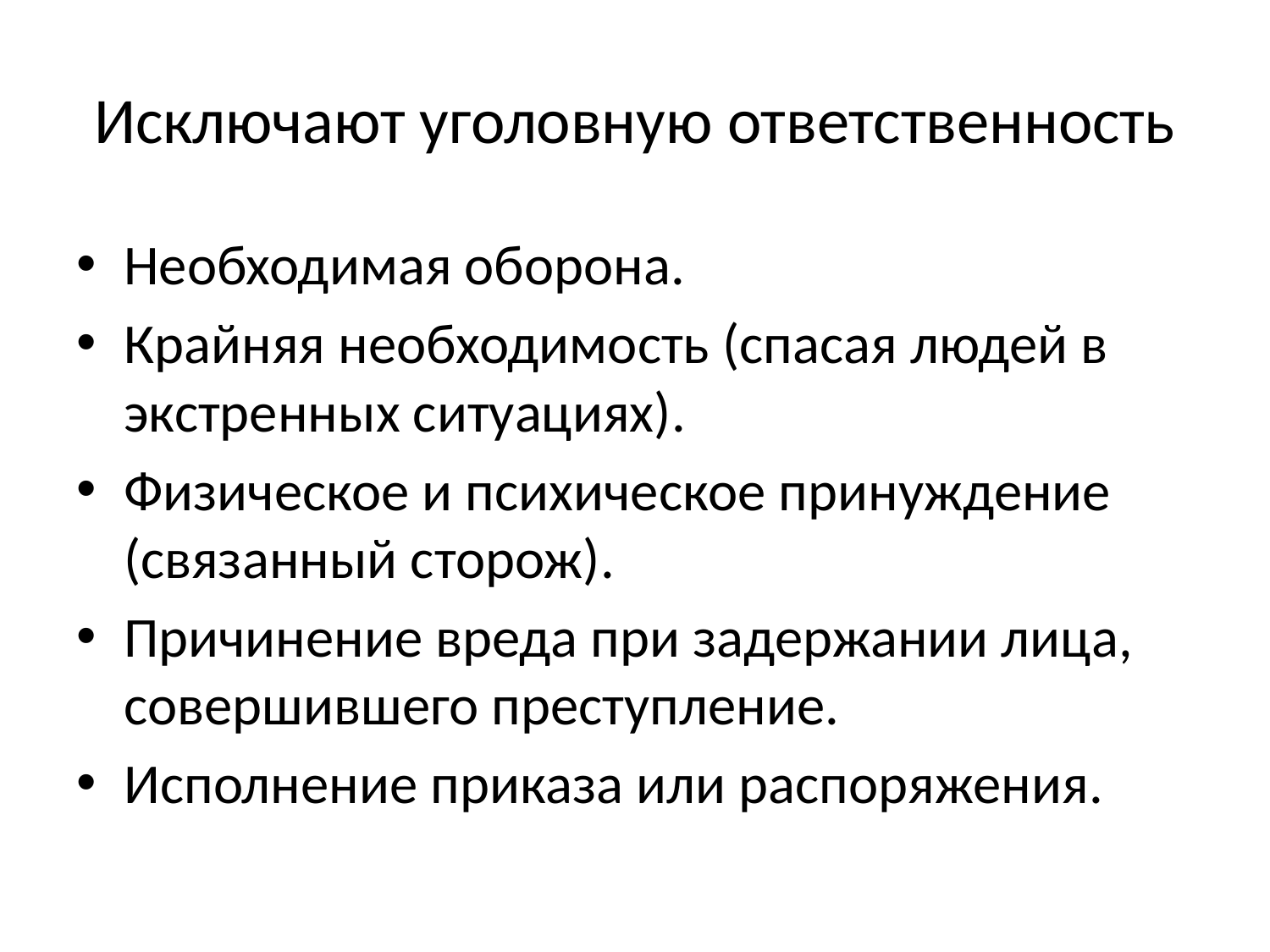

# Исключают уголовную ответственность
Необходимая оборона.
Крайняя необходимость (спасая людей в экстренных ситуациях).
Физическое и психическое принуждение (связанный сторож).
Причинение вреда при задержании лица, совершившего преступление.
Исполнение приказа или распоряжения.